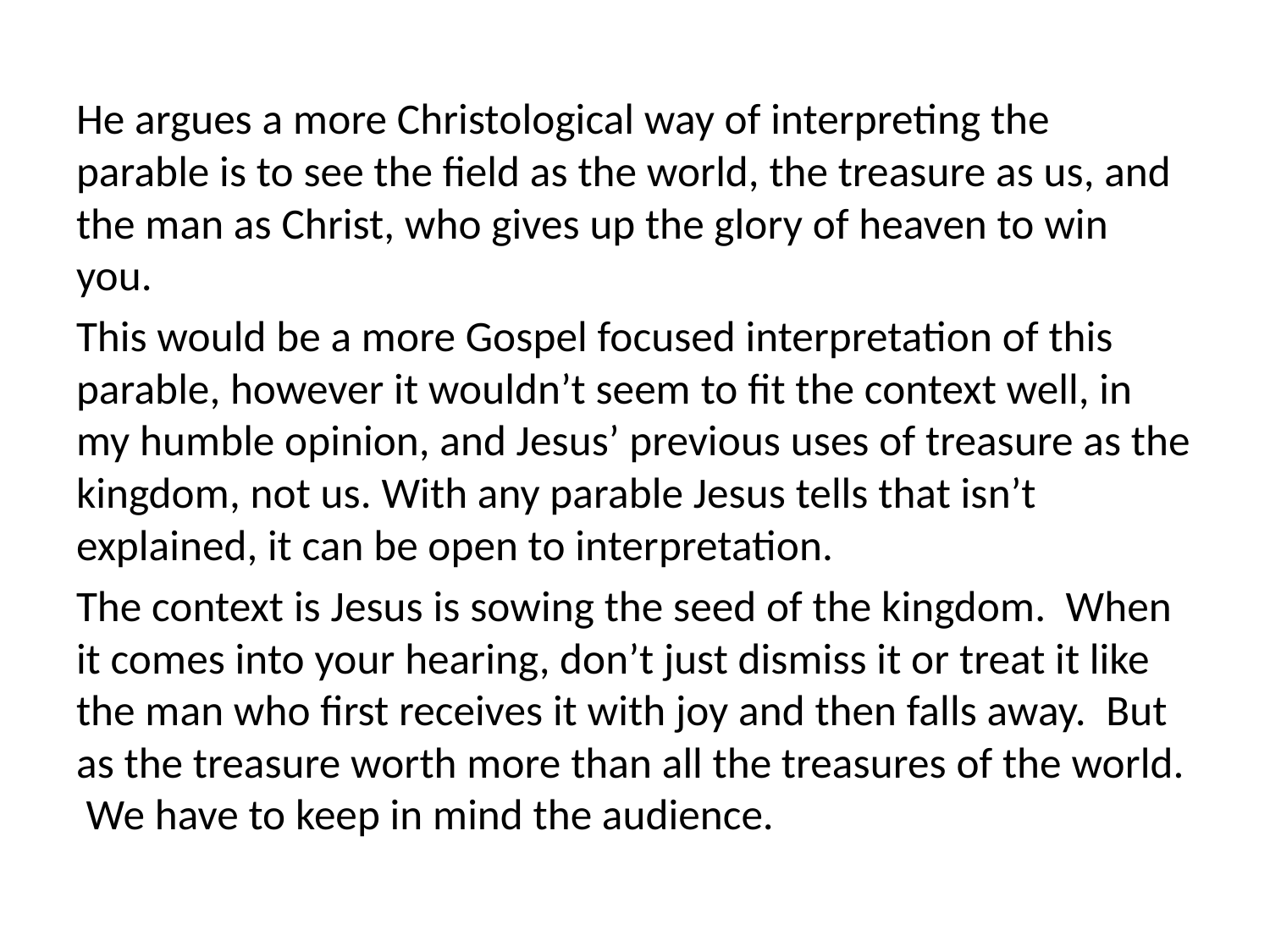

He argues a more Christological way of interpreting the parable is to see the field as the world, the treasure as us, and the man as Christ, who gives up the glory of heaven to win you.
This would be a more Gospel focused interpretation of this parable, however it wouldn’t seem to fit the context well, in my humble opinion, and Jesus’ previous uses of treasure as the kingdom, not us. With any parable Jesus tells that isn’t explained, it can be open to interpretation.
The context is Jesus is sowing the seed of the kingdom.  When it comes into your hearing, don’t just dismiss it or treat it like the man who first receives it with joy and then falls away.  But as the treasure worth more than all the treasures of the world.  We have to keep in mind the audience.